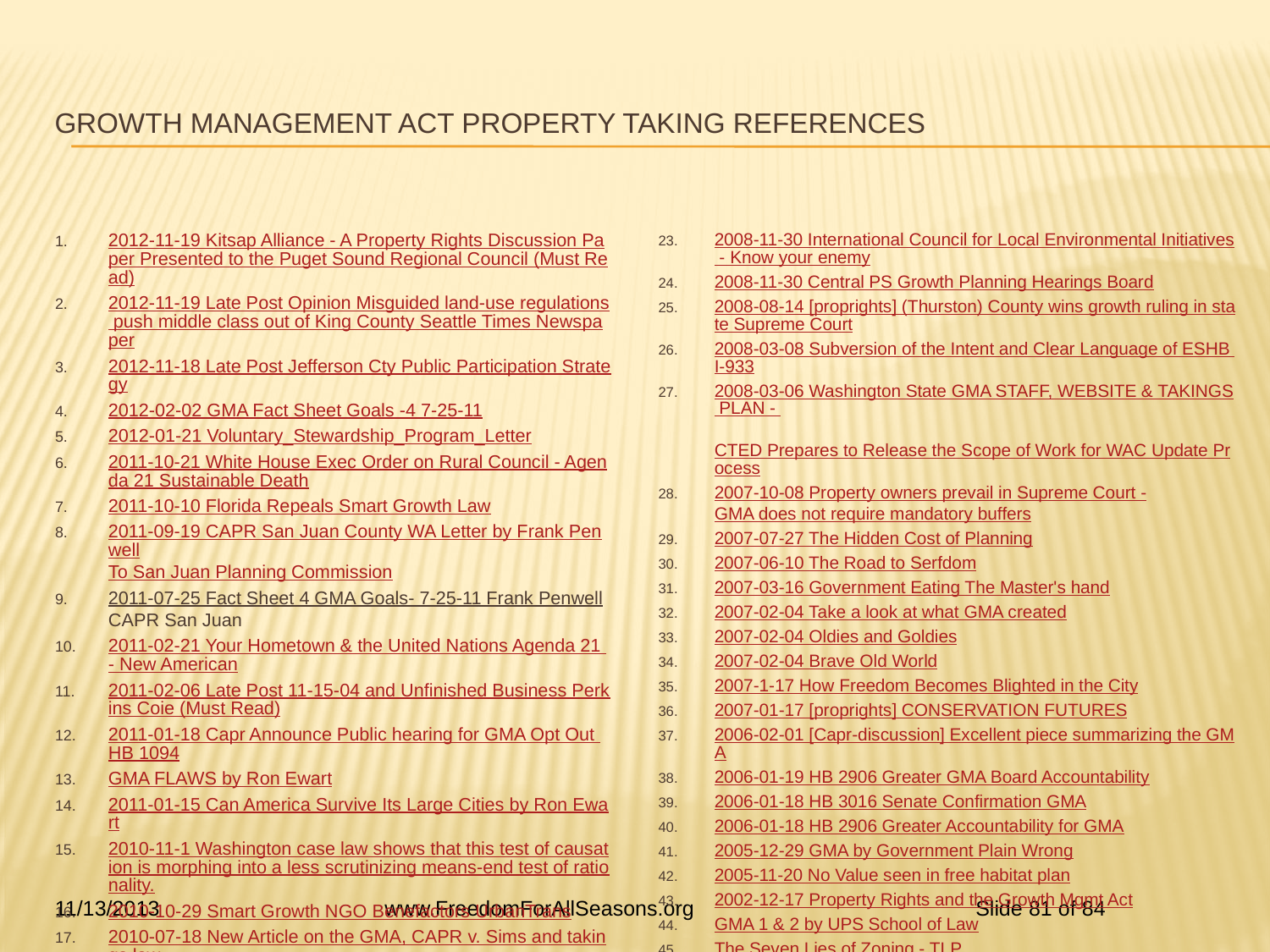

# Growth Management Act Property Taking references
2012-11-19 Kitsap Alliance - A Property Rights Discussion Paper Presented to the Puget Sound Regional Council (Must Read)
2012-11-19 Late Post Opinion Misguided land-use regulations push middle class out of King County Seattle Times Newspaper
2012-11-18 Late Post Jefferson Cty Public Participation Strategy
2012-02-02 GMA Fact Sheet Goals -4 7-25-11
2012-01-21 Voluntary_Stewardship_Program_Letter
2011-10-21 White House Exec Order on Rural Council - Agenda 21 Sustainable Death
2011-10-10 Florida Repeals Smart Growth Law
2011-09-19 CAPR San Juan County WA Letter by Frank Penwell
To San Juan Planning Commission
2011-07-25 Fact Sheet 4 GMA Goals- 7-25-11 Frank Penwell CAPR San Juan
2011-02-21 Your Hometown & the United Nations Agenda 21 - New American
2011-02-06 Late Post 11-15-04 and Unfinished Business Perkins Coie (Must Read)
2011-01-18 Capr Announce Public hearing for GMA Opt Out HB 1094
GMA FLAWS by Ron Ewart
2011-01-15 Can America Survive Its Large Cities by Ron Ewart
2010-11-1 Washington case law shows that this test of causation is morphing into a less scrutinizing means-end test of rationality.
2010-10-29 Smart Growth NGO Benefactors UrbanTrans
2010-07-18 New Article on the GMA, CAPR v. Sims and takings law
2010-05-02 State of Washington Growth Management Hearing Boards
2009-03-13 [proprights] FW_ House lets GMA_SMA bill die
2009-01-24 Washington State House Bill 1490 - 2009 Legislative session
2009-01-18 WA State GMA Staff, Website & Takings Plan
2009-01-16 [proprights] Legislative goodies of the day

2008-11-30 International Council for Local Environmental Initiatives - Know your enemy
2008-11-30 Central PS Growth Planning Hearings Board
2008-08-14 [proprights] (Thurston) County wins growth ruling in state Supreme Court
2008-03-08 Subversion of the Intent and Clear Language of ESHB I-933
2008-03-06 Washington State GMA STAFF, WEBSITE & TAKINGS PLAN -
CTED Prepares to Release the Scope of Work for WAC Update Process
2007-10-08 Property owners prevail in Supreme Court -
GMA does not require mandatory buffers
2007-07-27 The Hidden Cost of Planning
2007-06-10 The Road to Serfdom
2007-03-16 Government Eating The Master's hand
2007-02-04 Take a look at what GMA created
2007-02-04 Oldies and Goldies
2007-02-04 Brave Old World
2007-1-17 How Freedom Becomes Blighted in the City
2007-01-17 [proprights] CONSERVATION FUTURES
2006-02-01 [Capr-discussion] Excellent piece summarizing the GMA
2006-01-19 HB 2906 Greater GMA Board Accountability
2006-01-18 HB 3016 Senate Confirmation GMA
2006-01-18 HB 2906 Greater Accountability for GMA
2005-12-29 GMA by Government Plain Wrong
2005-11-20 No Value seen in free habitat plan
2002-12-17 Property Rights and the Growth Mgmt Act
GMA 1 & 2 by UPS School of Law
The Seven Lies of Zoning - TLP